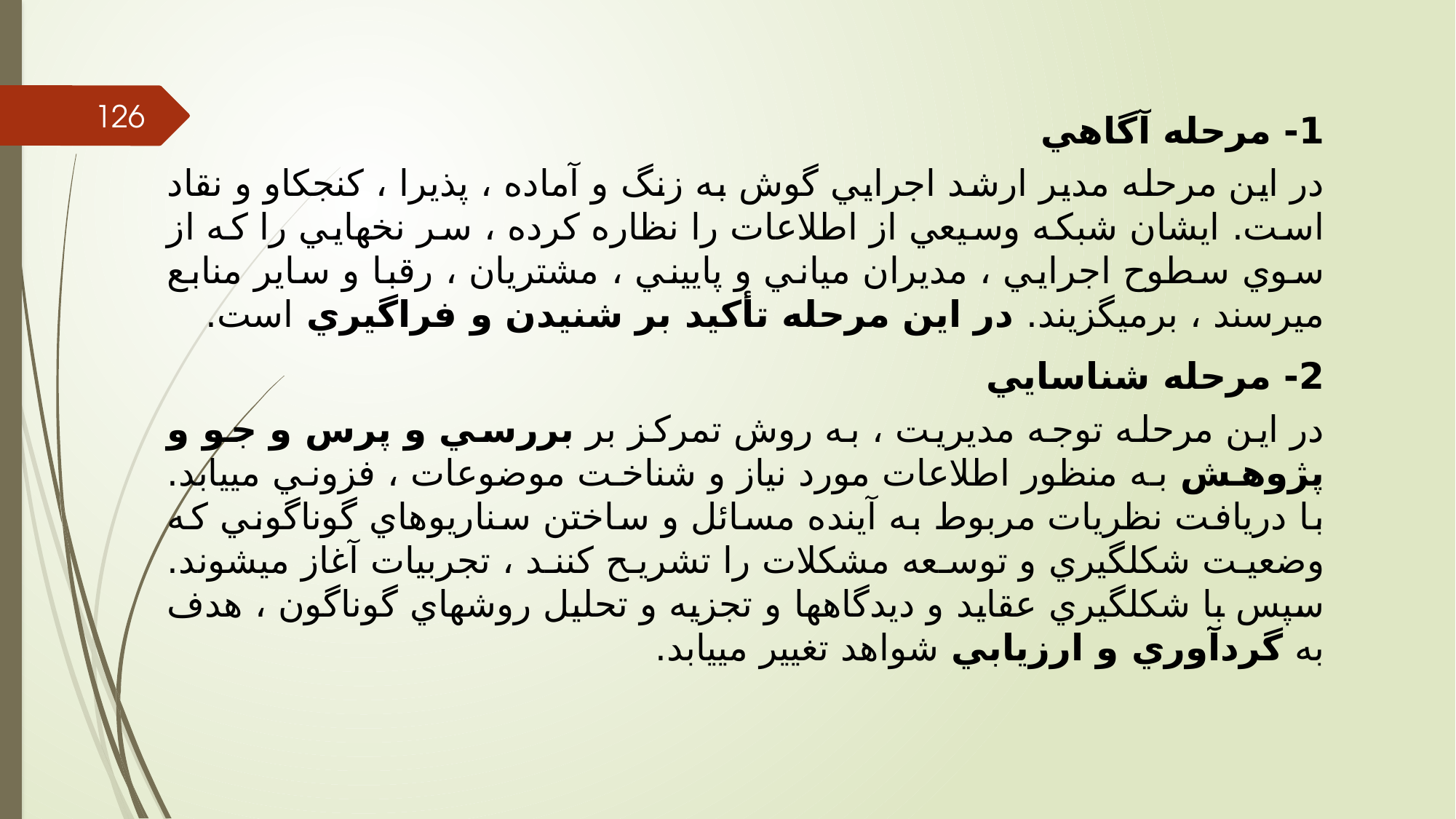

126
1- مرحله آگاهي
در اين مرحله مدير ارشد اجرايي گوش به زنگ و آماده ، پذيرا ، كنجكاو و نقاد است. ايشان شبكه وسيعي از اطلاعات را نظاره كرده ، سر نخهايي را كه از سوي سطوح اجرايي ، مديران مياني و پاييني ، مشتريان ، رقبا و ساير منابع مي‏رسند ، برمي‏گزيند. در اين مرحله تأكيد بر شنيدن و فراگيري است.
2- مرحله شناسايي
در اين مرحله توجه مديريت ، به روش تمركز بر بررسي و پرس و جو و پژوهش به منظور اطلاعات مورد نياز و شناخت موضوعات ، فزوني مي‏يابد. با دريافت نظريات مربوط به آينده مسائل و ساختن سناريوهاي گوناگوني كه وضعيت شكل‏گيري و توسعه مشكلات را تشريح كنند ، تجربيات آغاز مي‏شوند. سپس با شكل‏گيري عقايد و ديدگاهها و تجزيه و تحليل روشهاي گوناگون ، هدف به گردآوري و ارزيابي شواهد تغيير مي‏يابد.